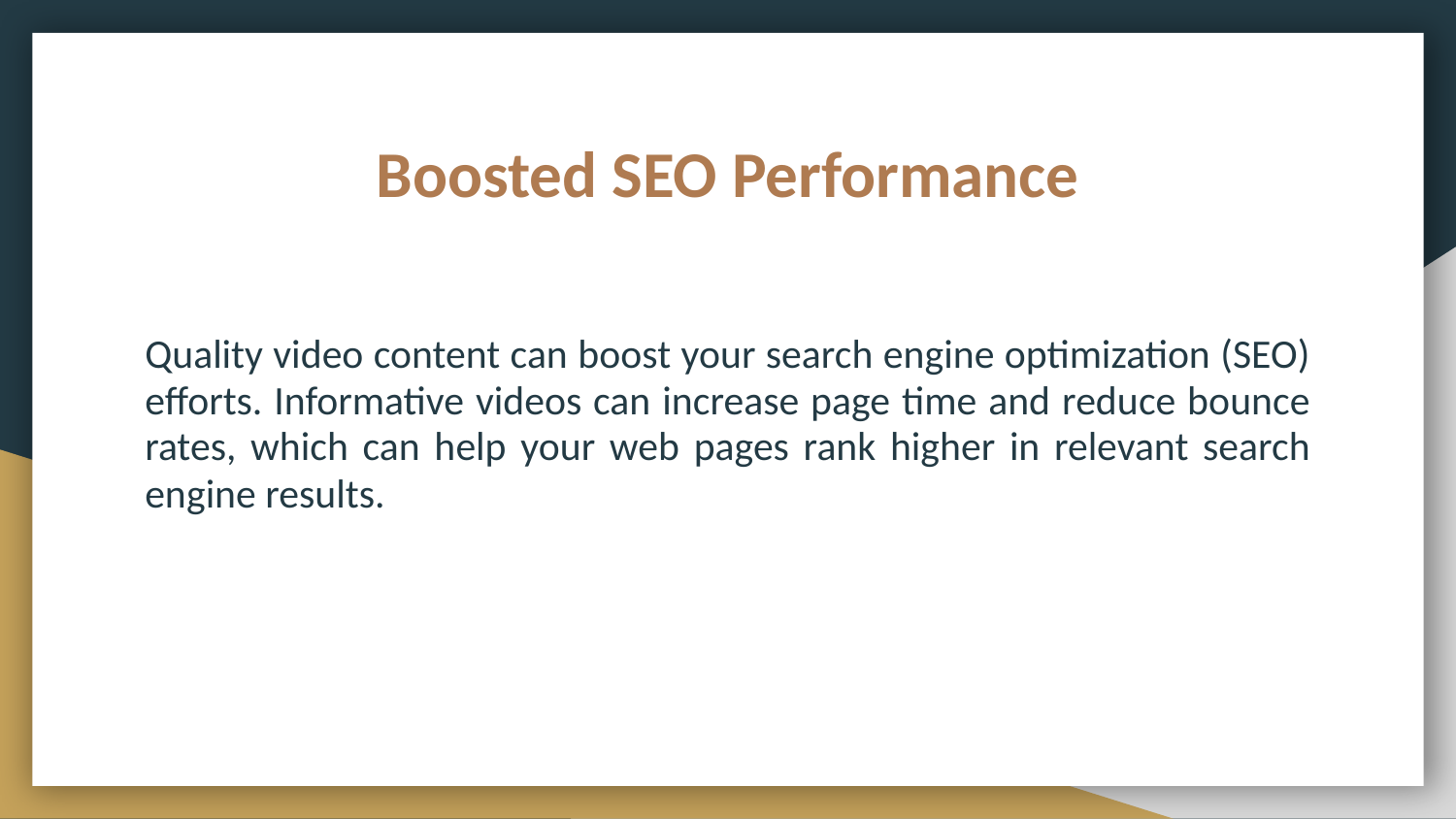

# Boosted SEO Performance

Quality video content can boost your search engine optimization (SEO) efforts. Informative videos can increase page time and reduce bounce rates, which can help your web pages rank higher in relevant search engine results.